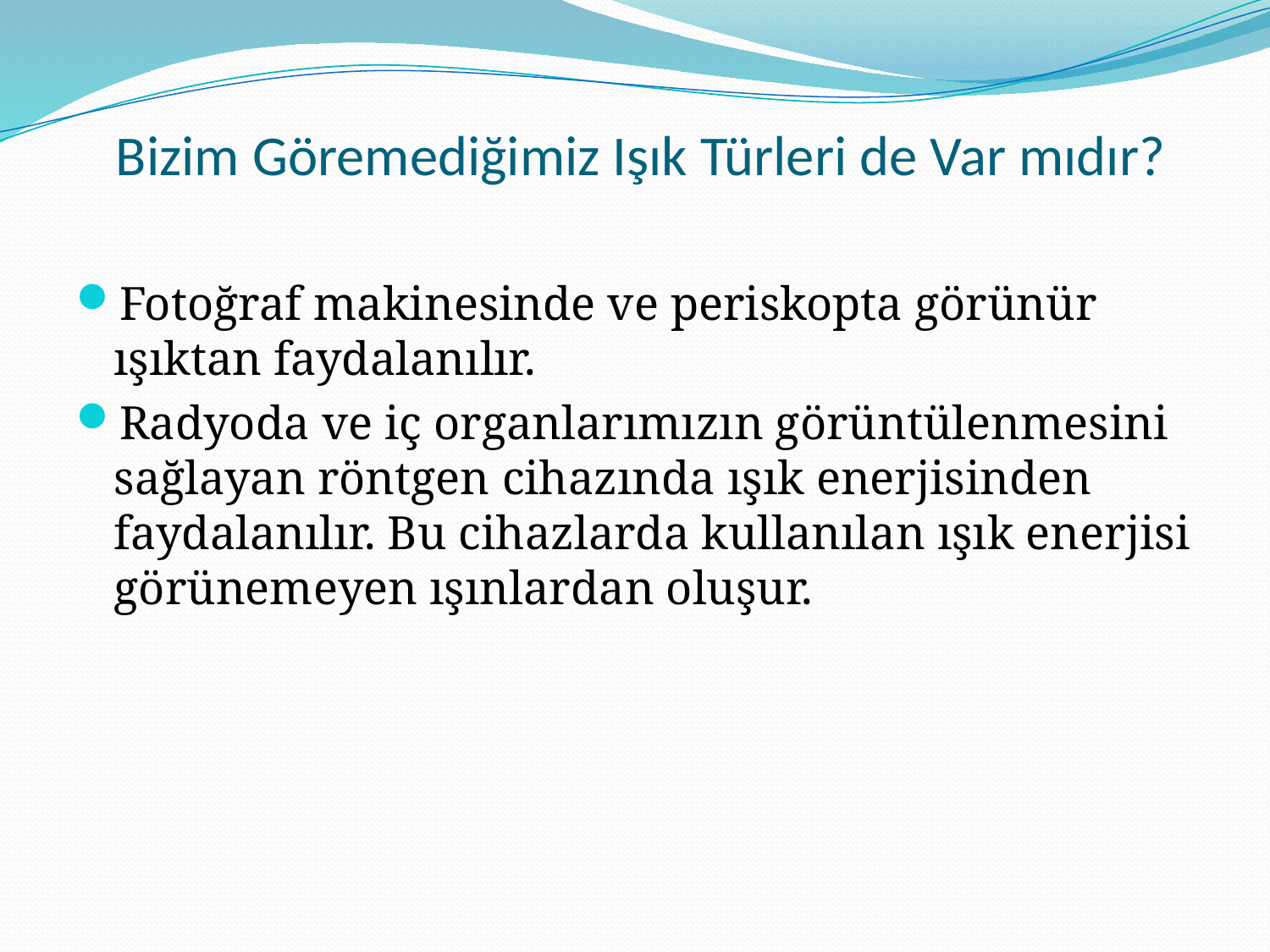

# Bizim Göremediğimiz Işık Türleri de Var mıdır?
Fotoğraf makinesinde ve periskopta görünür ışıktan faydalanılır.
Radyoda ve iç organlarımızın görüntülenmesini sağlayan röntgen cihazında ışık enerjisinden faydalanılır. Bu cihazlarda kullanılan ışık enerjisi görünemeyen ışınlardan oluşur.